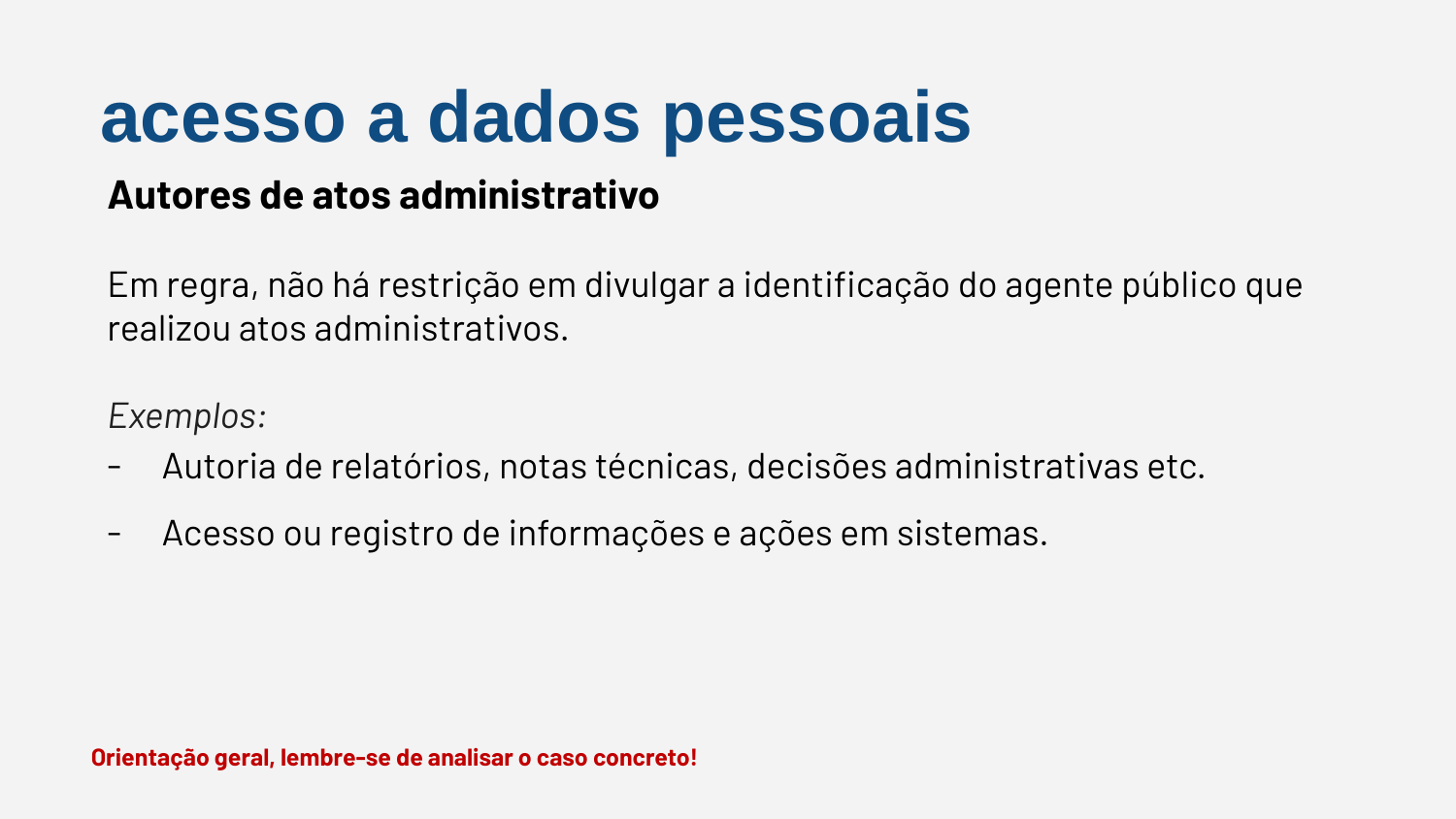

acesso a dados pessoais
Autores de atos administrativo

Em regra, não há restrição em divulgar a identificação do agente público que realizou atos administrativos.

Exemplos:
Autoria de relatórios, notas técnicas, decisões administrativas etc.
Acesso ou registro de informações e ações em sistemas.

Orientação geral, lembre-se de analisar o caso concreto!